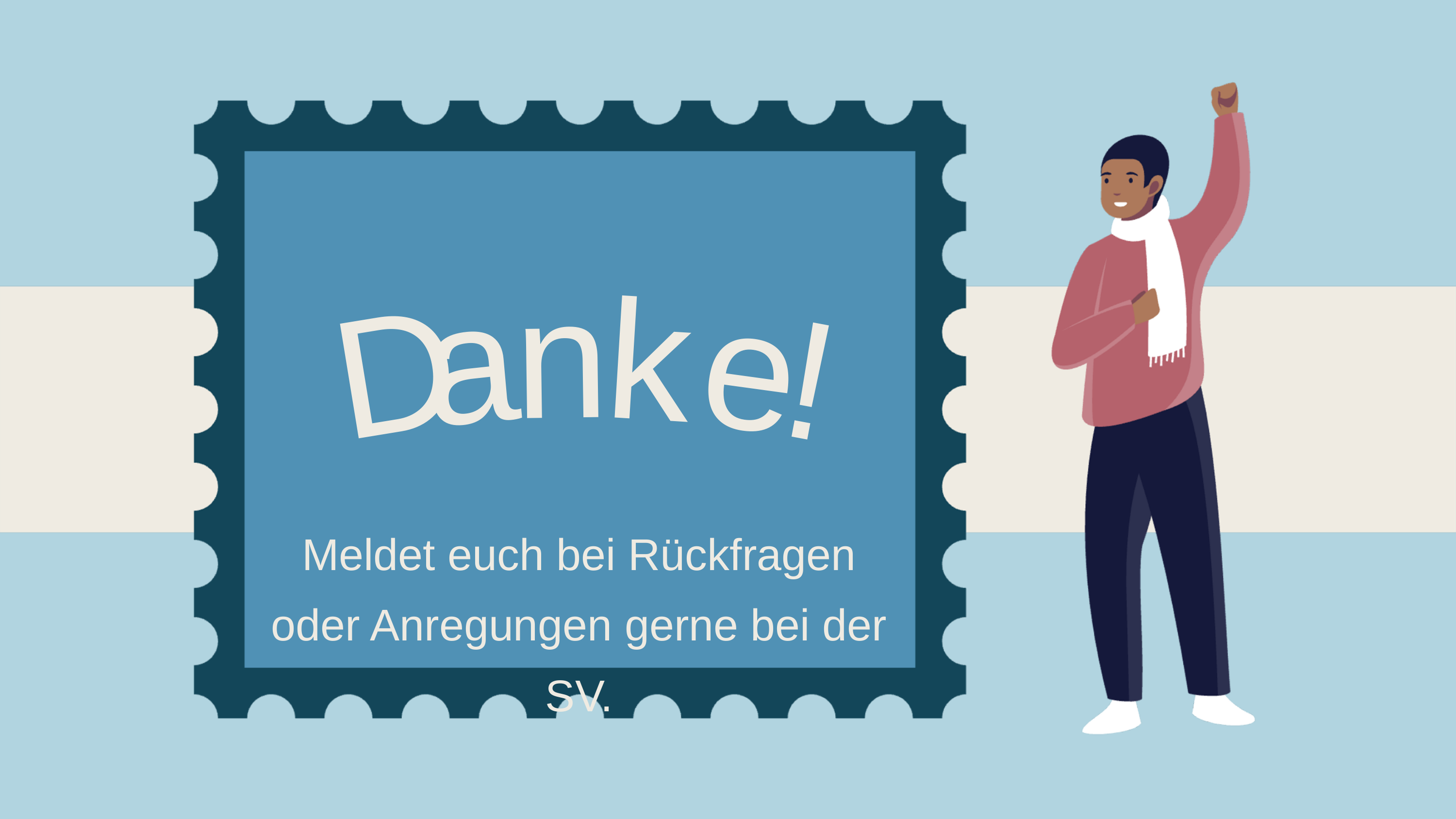

n
k
a
e
D
!
Meldet euch bei Rückfragen oder Anregungen gerne bei der SV.